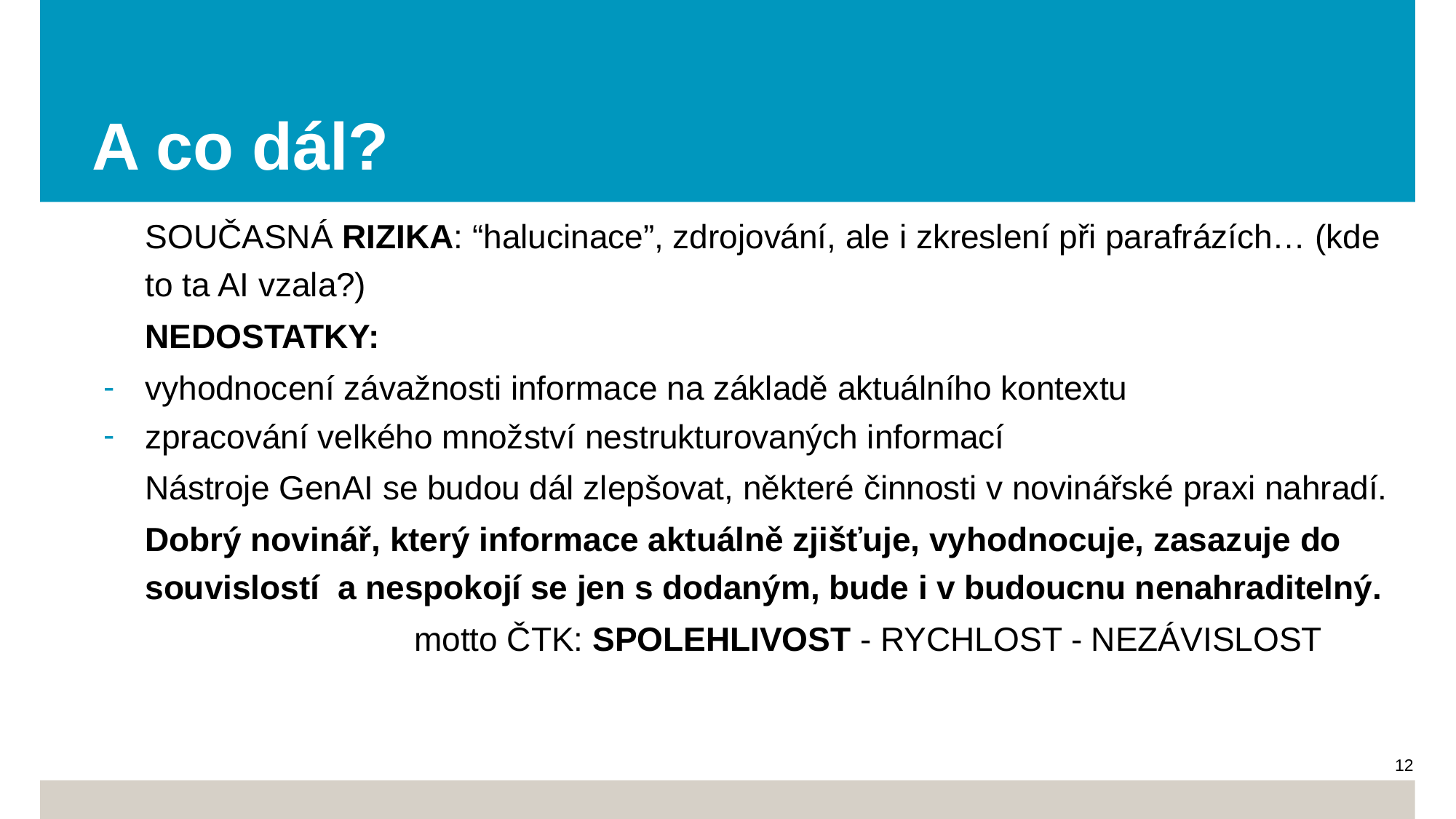

# A co dál?
SOUČASNÁ RIZIKA: “halucinace”, zdrojování, ale i zkreslení při parafrázích… (kde to ta AI vzala?)
NEDOSTATKY:
vyhodnocení závažnosti informace na základě aktuálního kontextu
zpracování velkého množství nestrukturovaných informací
Nástroje GenAI se budou dál zlepšovat, některé činnosti v novinářské praxi nahradí.
Dobrý novinář, který informace aktuálně zjišťuje, vyhodnocuje, zasazuje do souvislostí  a nespokojí se jen s dodaným, bude i v budoucnu nenahraditelný.
                             motto ČTK: SPOLEHLIVOST - RYCHLOST - NEZÁVISLOST

12